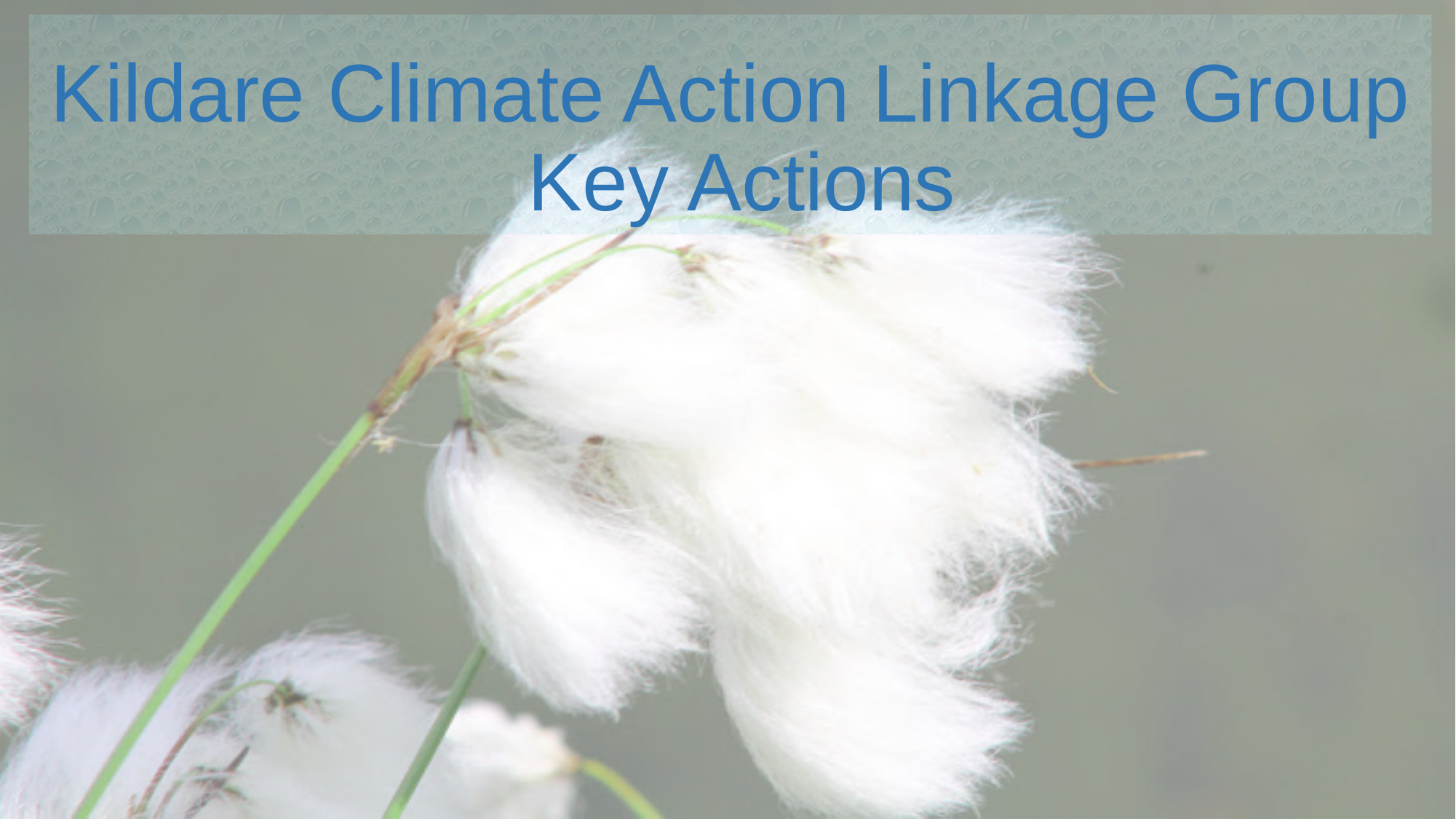

# Kildare Climate Action Linkage Group Key Actions